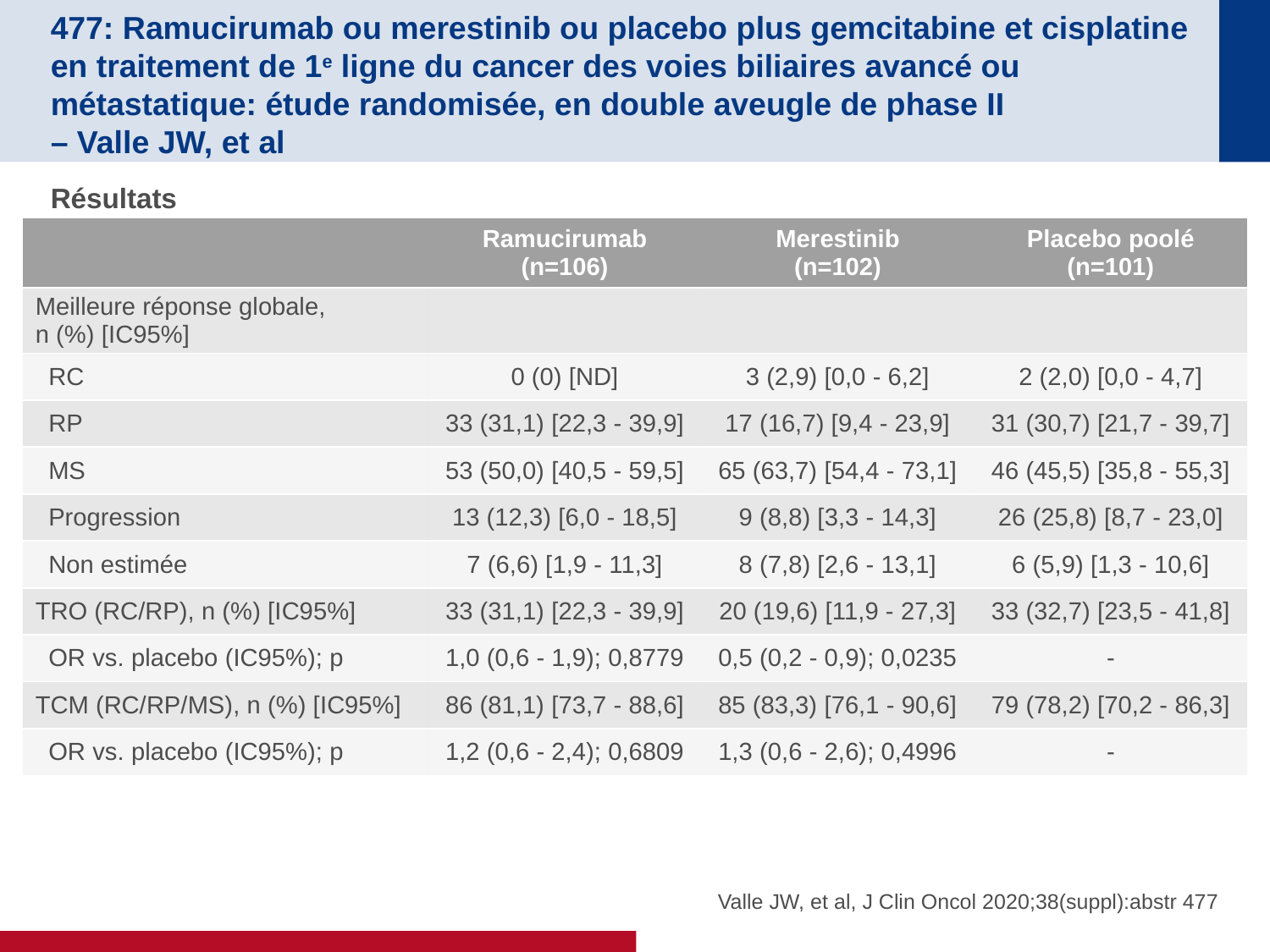

# 477: Ramucirumab ou merestinib ou placebo plus gemcitabine et cisplatine en traitement de 1e ligne du cancer des voies biliaires avancé ou métastatique: étude randomisée, en double aveugle de phase II – Valle JW, et al
Résultats
|  | Ramucirumab (n=106) | Merestinib (n=102) | Placebo poolé (n=101) |
| --- | --- | --- | --- |
| Meilleure réponse globale, n (%) [IC95%] |  |  |  |
| RC | 0 (0) [ND] | 3 (2,9) [0,0 - 6,2] | 2 (2,0) [0,0 - 4,7] |
| RP | 33 (31,1) [22,3 - 39,9] | 17 (16,7) [9,4 - 23,9] | 31 (30,7) [21,7 - 39,7] |
| MS | 53 (50,0) [40,5 - 59,5] | 65 (63,7) [54,4 - 73,1] | 46 (45,5) [35,8 - 55,3] |
| Progression | 13 (12,3) [6,0 - 18,5] | 9 (8,8) [3,3 - 14,3] | 26 (25,8) [8,7 - 23,0] |
| Non estimée | 7 (6,6) [1,9 - 11,3] | 8 (7,8) [2,6 - 13,1] | 6 (5,9) [1,3 - 10,6] |
| TRO (RC/RP), n (%) [IC95%] | 33 (31,1) [22,3 - 39,9] | 20 (19,6) [11,9 - 27,3] | 33 (32,7) [23,5 - 41,8] |
| OR vs. placebo (IC95%); p | 1,0 (0,6 - 1,9); 0,8779 | 0,5 (0,2 - 0,9); 0,0235 | - |
| TCM (RC/RP/MS), n (%) [IC95%] | 86 (81,1) [73,7 - 88,6] | 85 (83,3) [76,1 - 90,6] | 79 (78,2) [70,2 - 86,3] |
| OR vs. placebo (IC95%); p | 1,2 (0,6 - 2,4); 0,6809 | 1,3 (0,6 - 2,6); 0,4996 | - |
Valle JW, et al, J Clin Oncol 2020;38(suppl):abstr 477